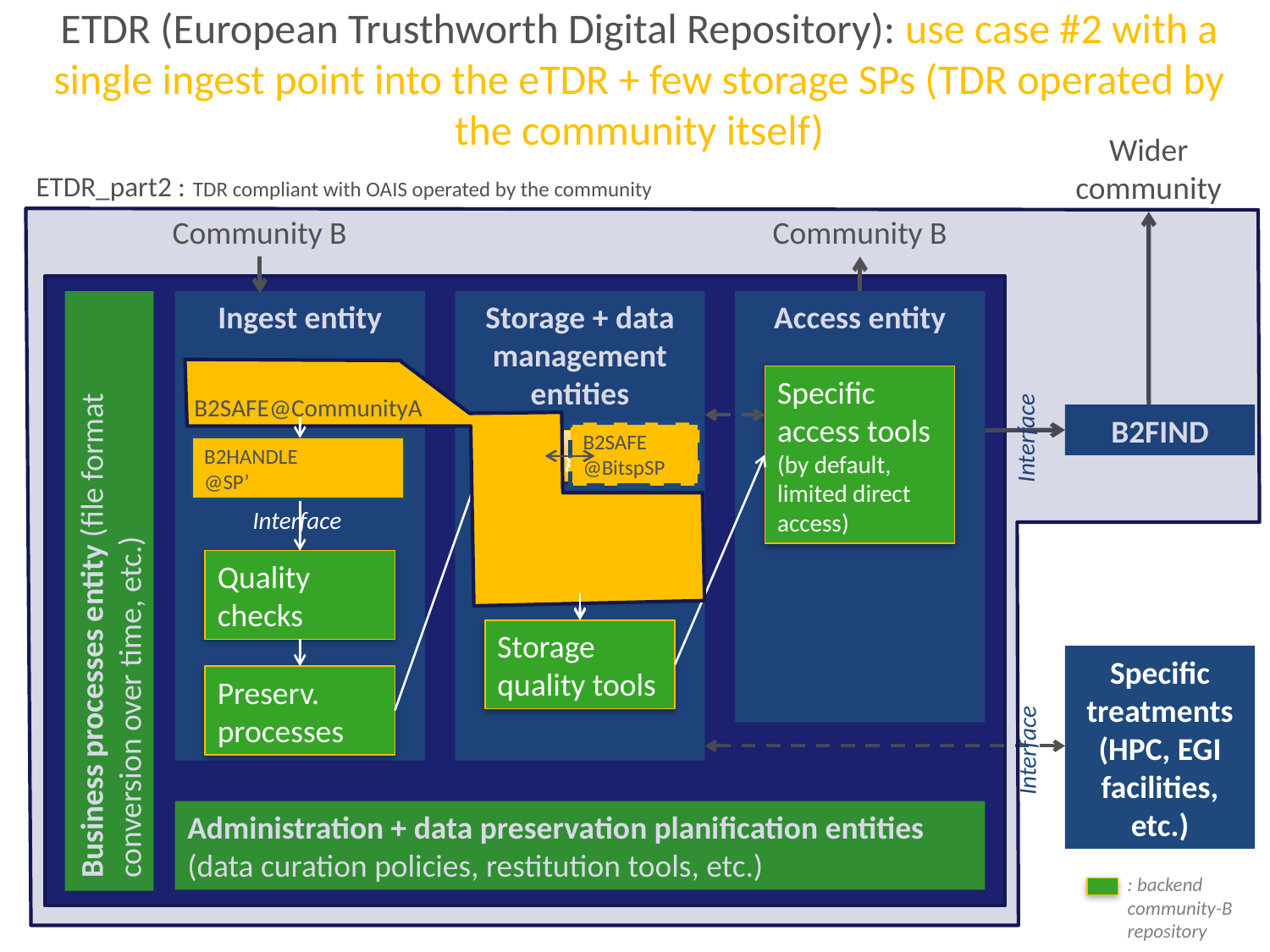

# ETDR (European Trusthworth Digital Repository): use case #2 with a single ingest point into the eTDR + few storage SPs (TDR operated by the community itself)
Wider
community
ETDR_part2 : TDR compliant with OAIS operated by the community
Community B
Community B

Ingest entity

Storage + data management entities

Access entity

Transfert
Specific access tools (by default, limited direct access)
B2SAFE@CommunityA
B2FIND
Interface
B2SAFE
@BitspSP
Storage
B2HANDLE
@SP’
PID
Interface
Metadata manag.
Business processes entity (file format conversion over time, etc.)
Quality checks
Storage quality tools
Specific treatments (HPC, EGI facilities, etc.)
Preserv. processes
Interface
Administration + data preservation planification entities (data curation policies, restitution tools, etc.)
: backend community-B repository